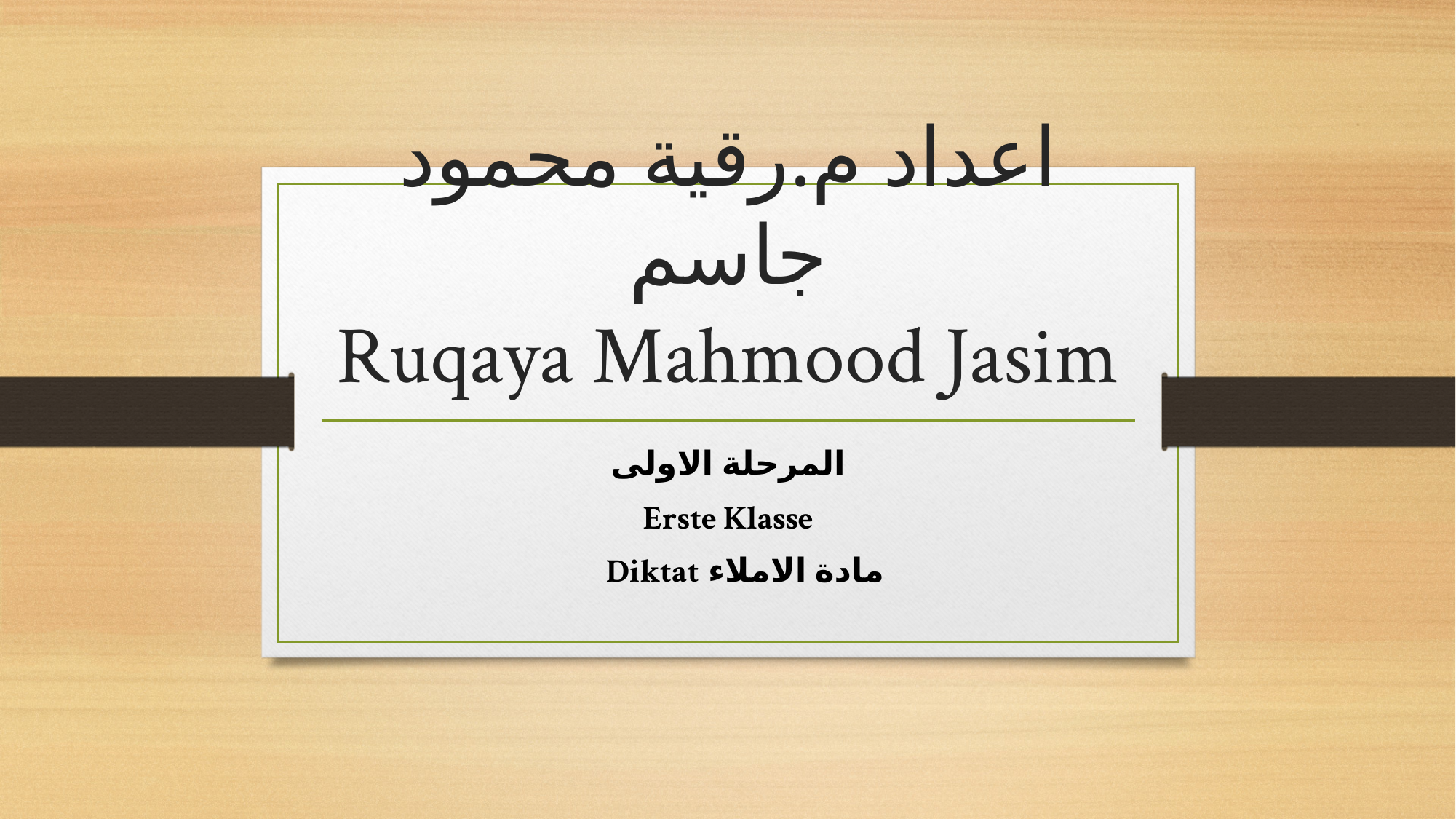

# اعداد م.رقية محمود جاسم Ruqaya Mahmood Jasim
المرحلة الاولى
Erste Klasse
مادة الاملاء Diktat